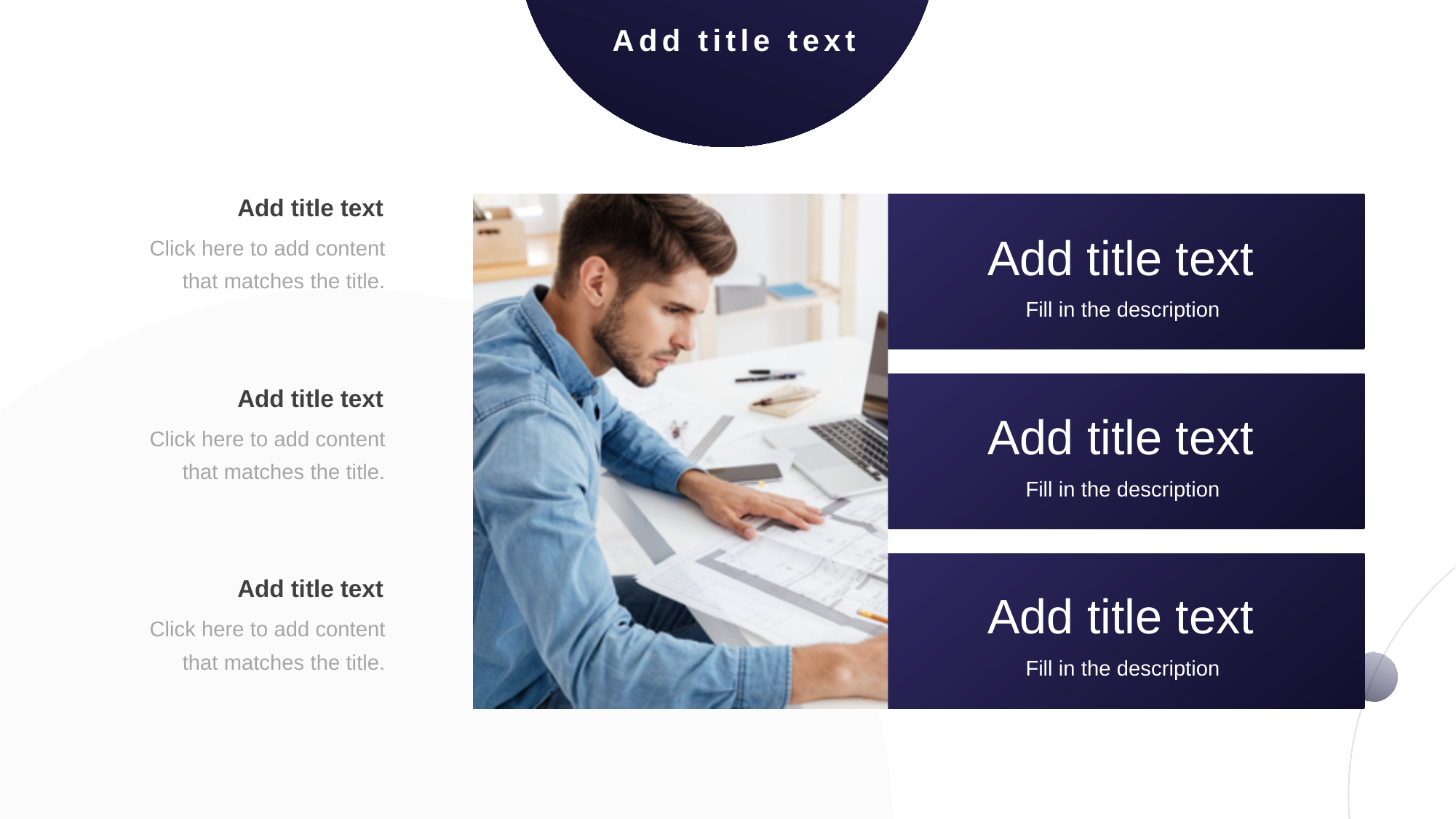

Add title text

Add title text

Add title text
Fill in the description

Add title text
Fill in the description

Add title text
Fill in the description
Click here to add content that matches the title.
Add title text
Click here to add content that matches the title.
Add title text
Click here to add content that matches the title.